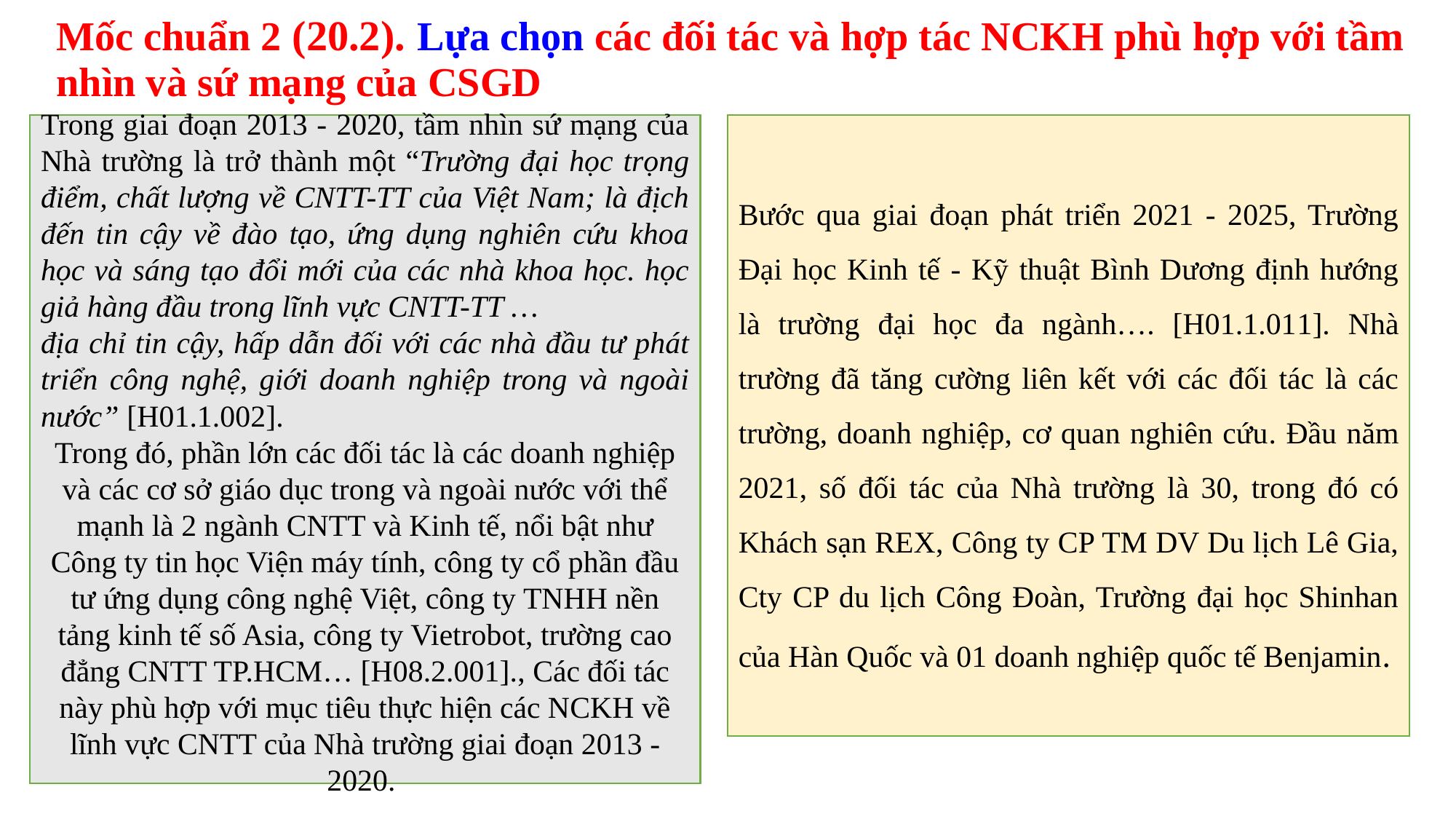

# Mốc chuẩn 2 (20.2). Lựa chọn các đối tác và hợp tác NCKH phù hợp với tầm nhìn và sứ mạng của CSGD

Trong giai đoạn 2013 - 2020, tầm nhìn sứ mạng của Nhà trường là trở thành một “Trường đại học trọng điểm, chất lượng về CNTT-TT của Việt Nam; là địch đến tin cậy về đào tạo, ứng dụng nghiên cứu khoa học và sáng tạo đổi mới của các nhà khoa học. học giả hàng đầu trong lĩnh vực CNTT-TT …
địa chỉ tin cậy, hấp dẫn đối với các nhà đầu tư phát triển công nghệ, giới doanh nghiệp trong và ngoài nước” [H01.1.002].
Trong đó, phần lớn các đối tác là các doanh nghiệp và các cơ sở giáo dục trong và ngoài nước với thể mạnh là 2 ngành CNTT và Kinh tế, nổi bật như Công ty tin học Viện máy tính, công ty cổ phần đầu tư ứng dụng công nghệ Việt, công ty TNHH nền tảng kinh tế số Asia, công ty Vietrobot, trường cao đẳng CNTT TP.HCM… [H08.2.001]., Các đối tác này phù hợp với mục tiêu thực hiện các NCKH về lĩnh vực CNTT của Nhà trường giai đoạn 2013 - 2020.

Bước qua giai đoạn phát triển 2021 - 2025, Trường Đại học Kinh tế - Kỹ thuật Bình Dương định hướng là trường đại học đa ngành…. [H01.1.011]. Nhà trường đã tăng cường liên kết với các đối tác là các trường, doanh nghiệp, cơ quan nghiên cứu. Đầu năm 2021, số đối tác của Nhà trường là 30, trong đó có Khách sạn REX, Công ty CP TM DV Du lịch Lê Gia, Cty CP du lịch Công Đoàn, Trường đại học Shinhan của Hàn Quốc và 01 doanh nghiệp quốc tế Benjamin.